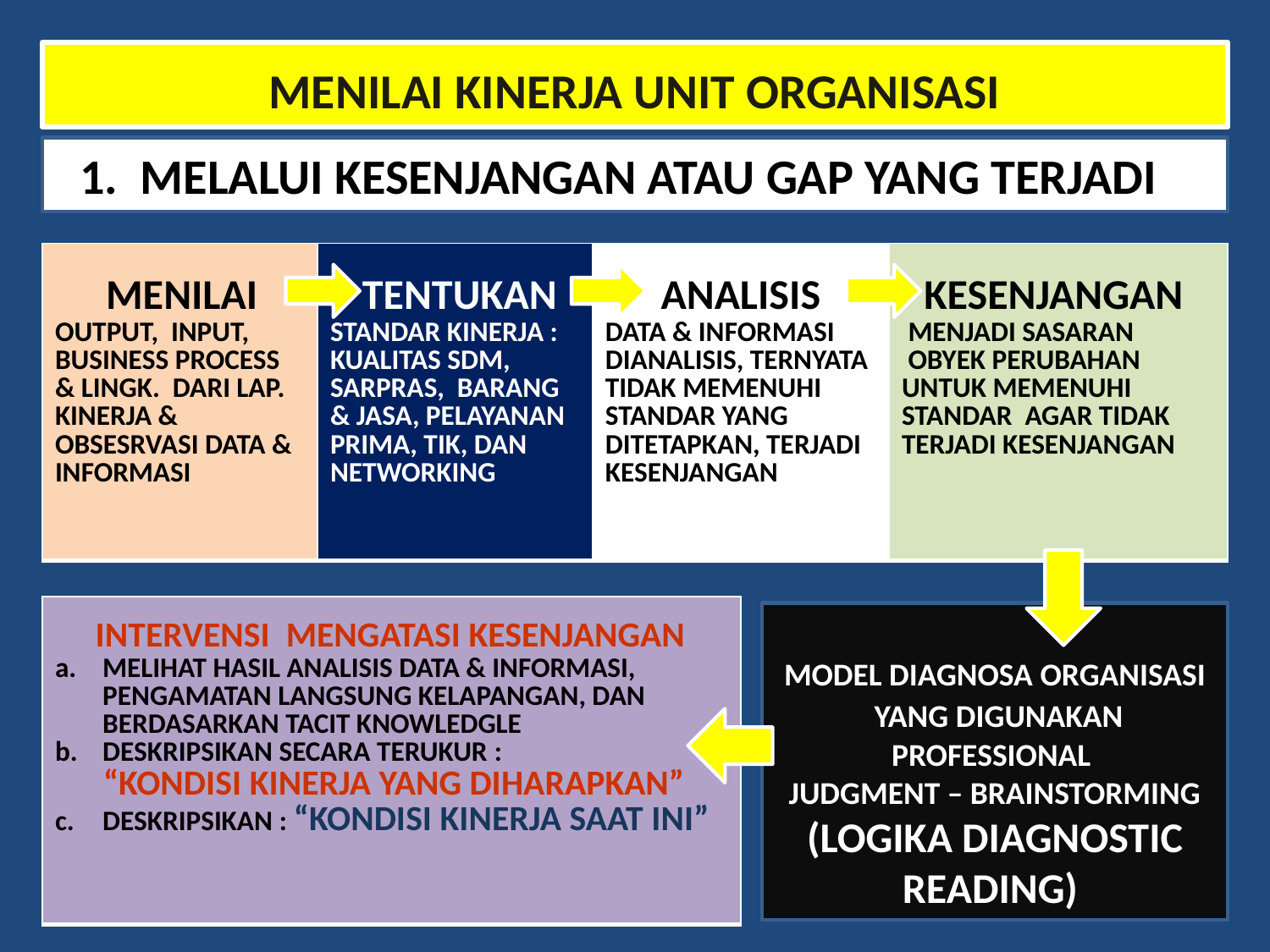

MENILAI KINERJA UNIT ORGANISASI
1.  MELALUI KESENJANGAN ATAU GAP YANG TERJADI
| MENILAI OUTPUT, INPUT, BUSINESS PROCESS & LINGK. DARI LAP. KINERJA & OBSESRVASI DATA & INFORMASI | TENTUKAN STANDAR KINERJA : KUALITAS SDM, SARPRAS, BARANG & JASA, PELAYANAN PRIMA, TIK, DAN NETWORKING | ANALISIS DATA & INFORMASI DIANALISIS, TERNYATA TIDAK MEMENUHI STANDAR YANG DITETAPKAN, TERJADI KESENJANGAN | KESENJANGAN MENJADI SASARAN OBYEK PERUBAHAN UNTUK MEMENUHI STANDAR AGAR TIDAK TERJADI KESENJANGAN |
| --- | --- | --- | --- |

| INTERVENSI MENGATASI KESENJANGAN MELIHAT HASIL ANALISIS DATA & INFORMASI, PENGAMATAN LANGSUNG KELAPANGAN, DAN BERDASARKAN TACIT KNOWLEDGLE DESKRIPSIKAN SECARA TERUKUR : “KONDISI KINERJA YANG DIHARAPKAN” DESKRIPSIKAN : “KONDISI KINERJA SAAT INI” |
| --- |

MODEL DIAGNOSA ORGANISASI
 YANG DIGUNAKAN PROFESSIONAL
JUDGMENT – BRAINSTORMING
(LOGIKA DIAGNOSTIC READING)